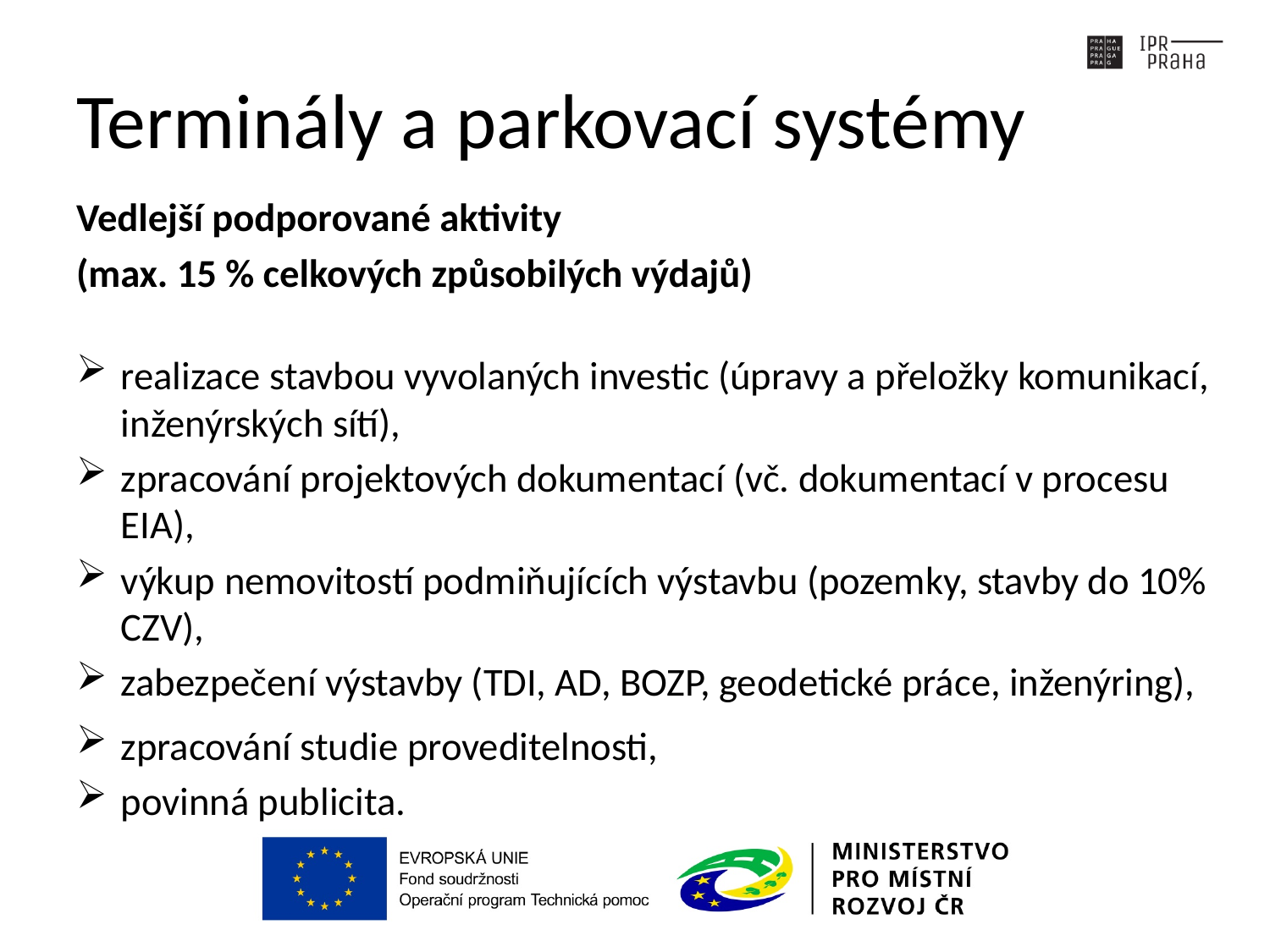

# Terminály a parkovací systémy
Vedlejší podporované aktivity
(max. 15 % celkových způsobilých výdajů)

realizace stavbou vyvolaných investic (úpravy a přeložky komunikací, inženýrských sítí),
zpracování projektových dokumentací (vč. dokumentací v procesu EIA),
výkup nemovitostí podmiňujících výstavbu (pozemky, stavby do 10% CZV),
zabezpečení výstavby (TDI, AD, BOZP, geodetické práce, inženýring),
zpracování studie proveditelnosti,
povinná publicita.